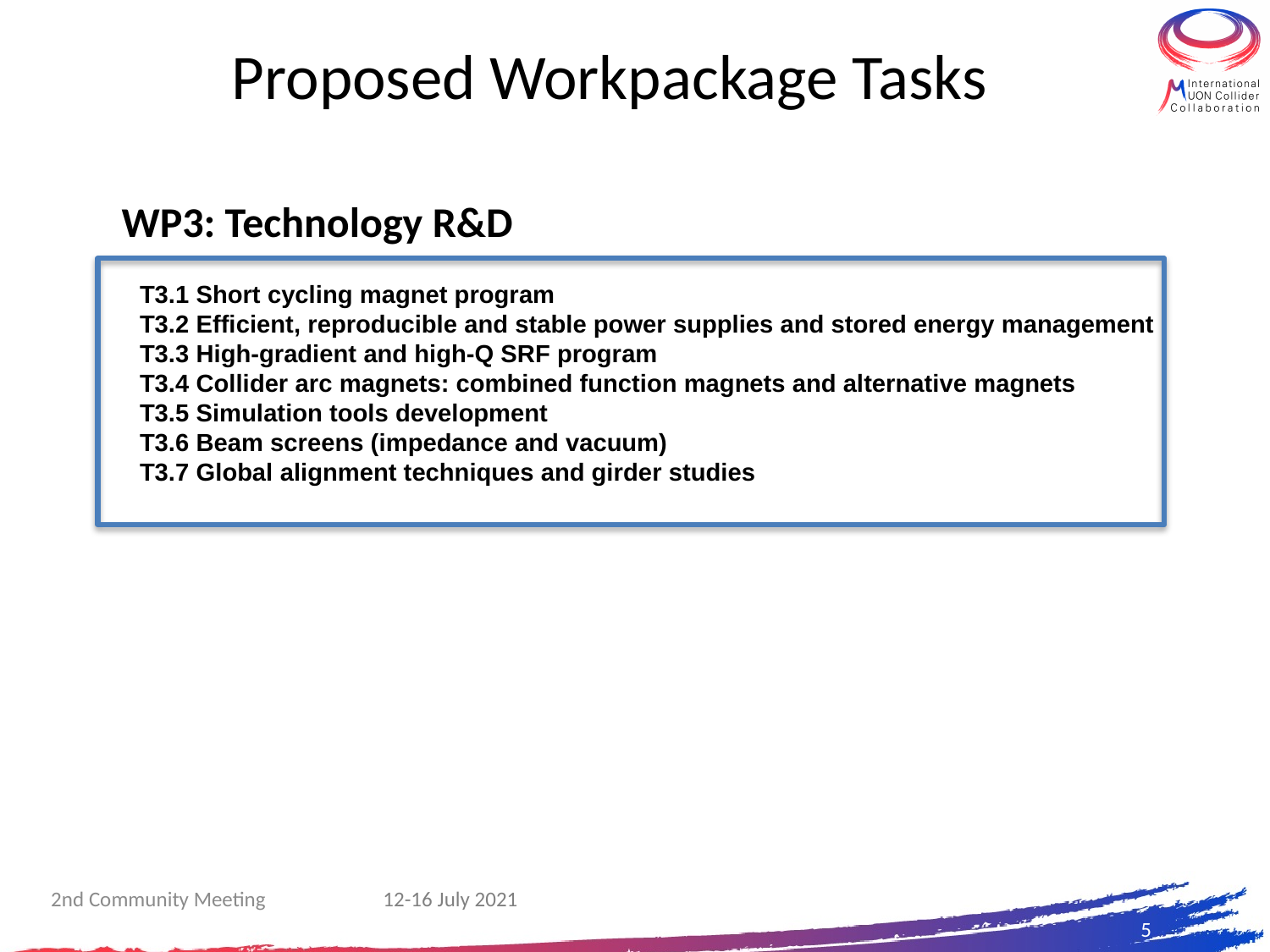

Muon collider design

# Proposed Workpackage Tasks
WP3: Technology R&D

T3.1 Short cycling magnet program
T3.2 Efficient, reproducible and stable power supplies and stored energy management
T3.3 High-gradient and high-Q SRF program
T3.4 Collider arc magnets: combined function magnets and alternative magnets
T3.5 Simulation tools development
T3.6 Beam screens (impedance and vacuum)
T3.7 Global alignment techniques and girder studies

2nd Community Meeting
12-16 July 2021
5